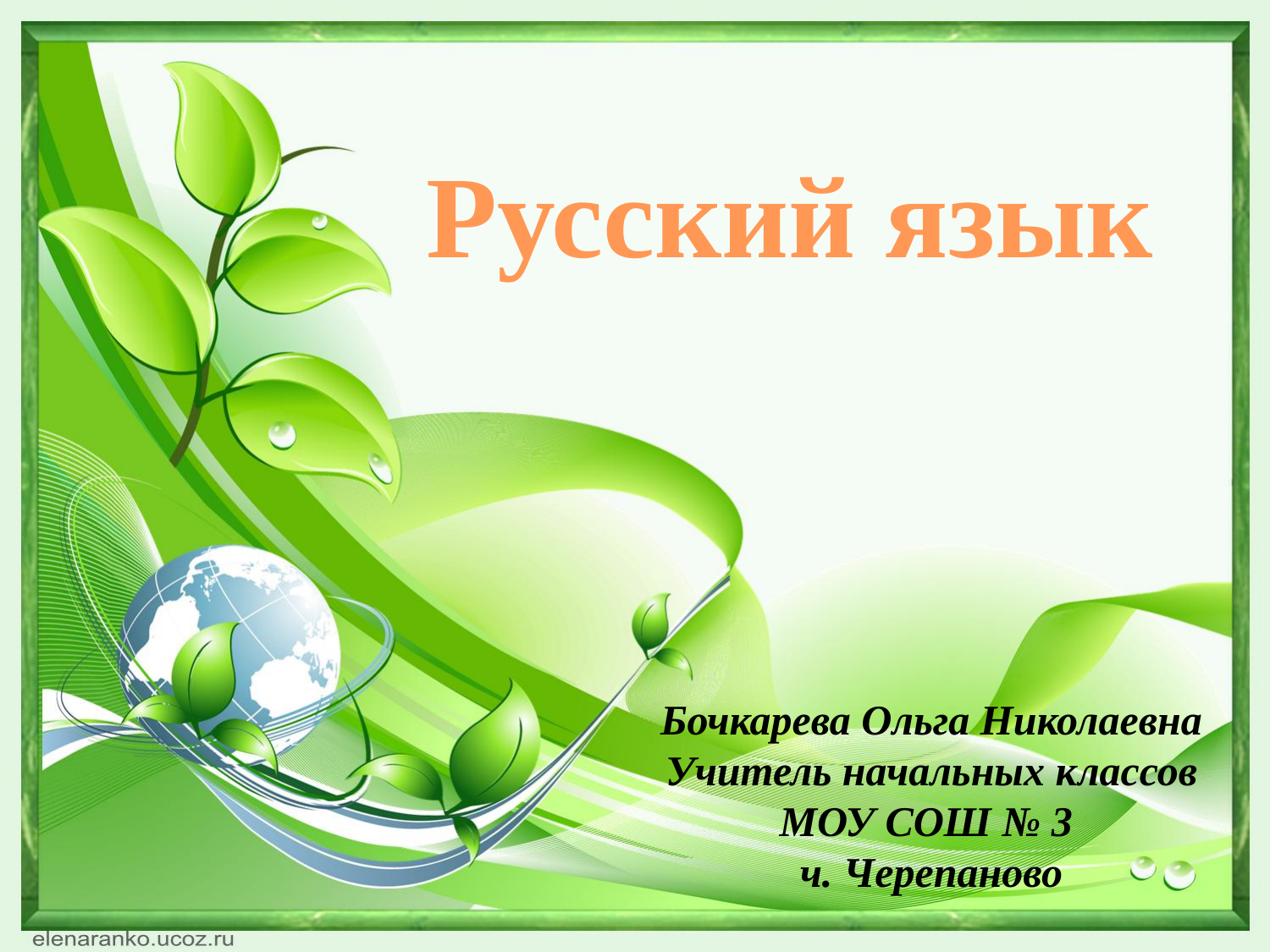

Русский язык
Бочкарева Ольга Николаевна
Учитель начальных классов
МОУ СОШ № 3
ч. Черепаново